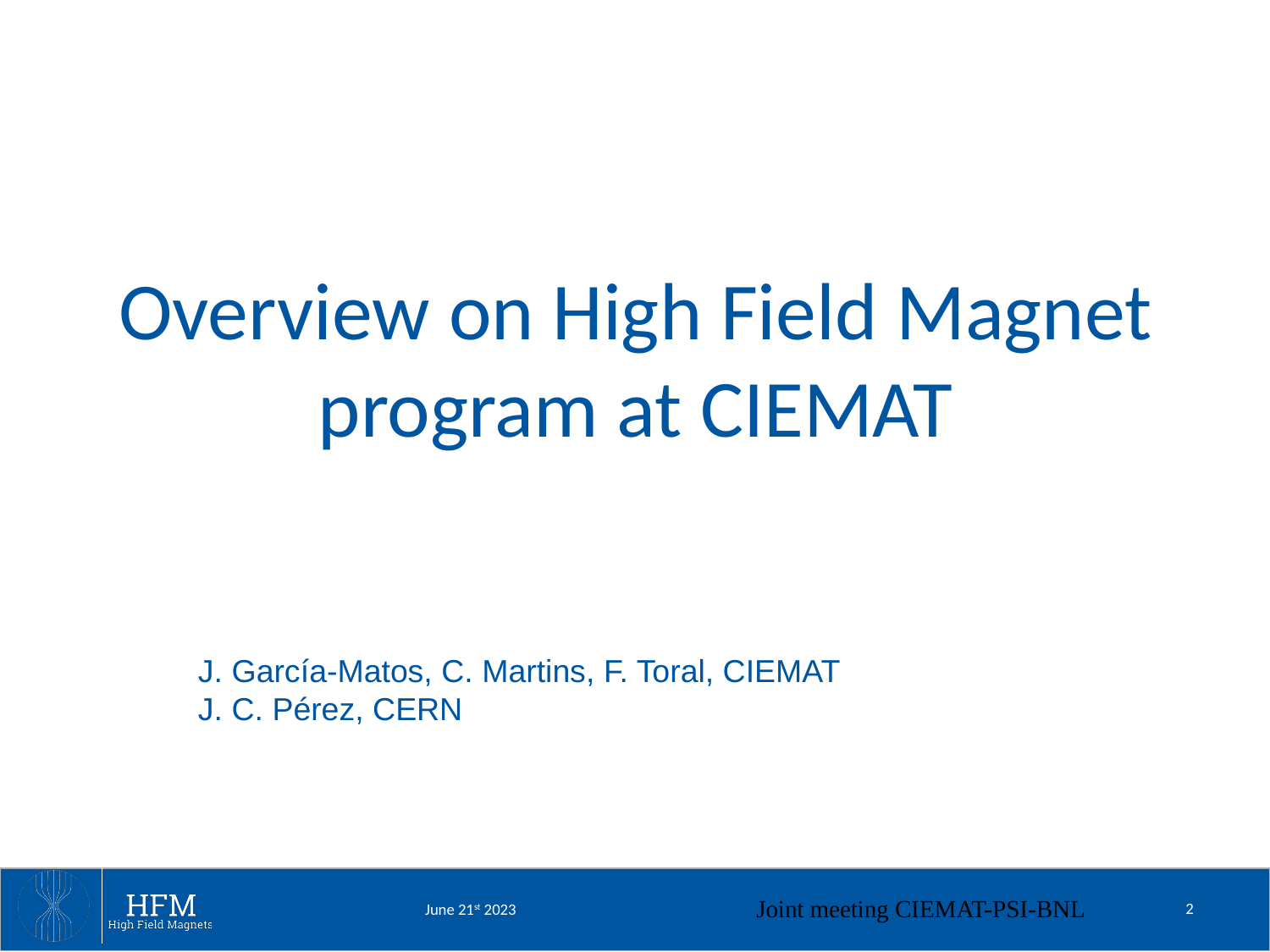

# Overview on High Field Magnet program at CIEMAT
J. García-Matos, C. Martins, F. Toral, CIEMAT
J. C. Pérez, CERN
Joint meeting CIEMAT-PSI-BNL
2
June 21st 2023